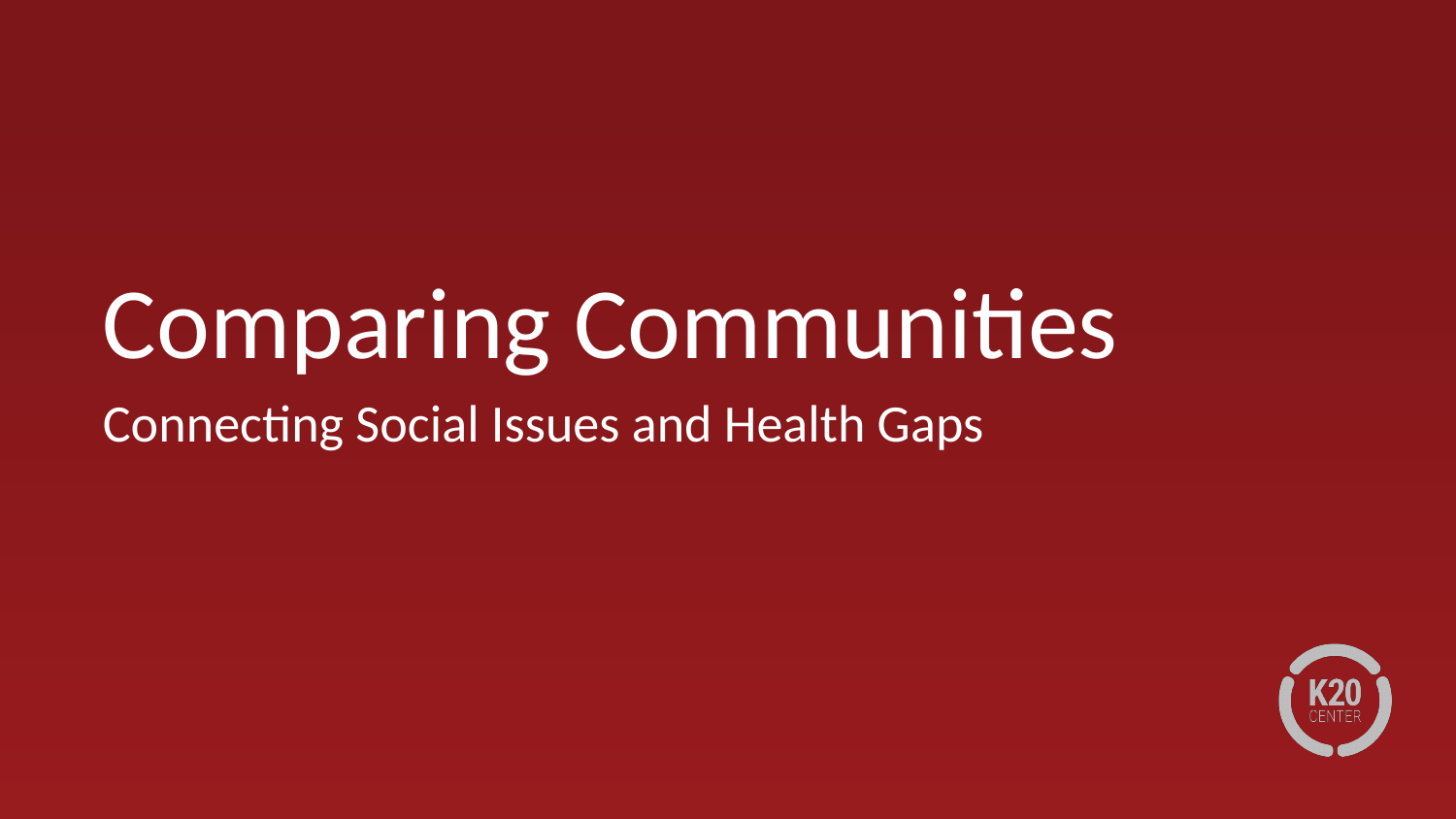

# Comparing Communities
Connecting Social Issues and Health Gaps